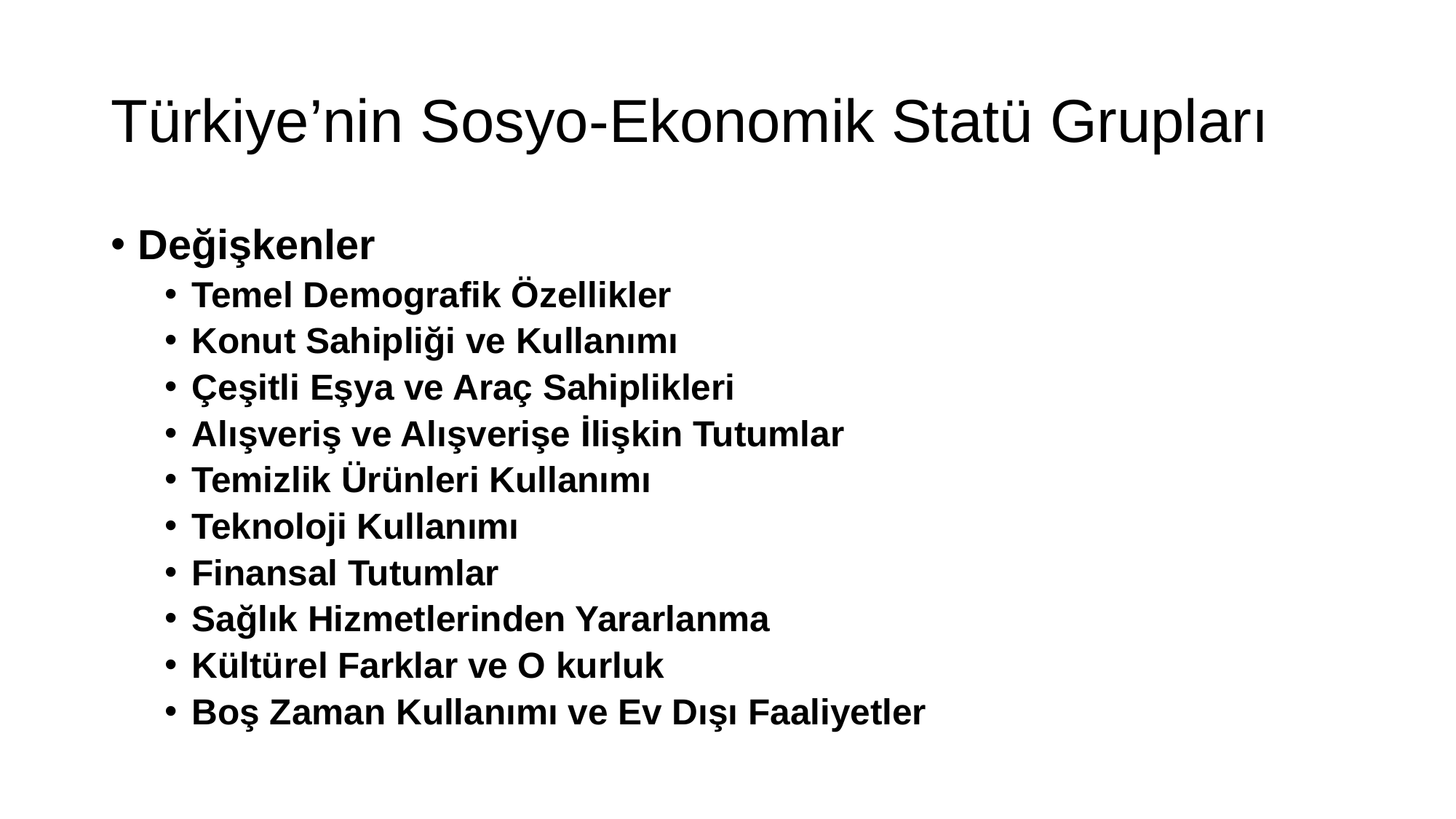

# Türkiye’nin Sosyo-Ekonomik Statü Grupları
Değişkenler
Temel Demografik Özellikler
Konut Sahipliği ve Kullanımı
Çeşitli Eşya ve Araç Sahiplikleri
Alışveriş ve Alışverişe İlişkin Tutumlar
Temizlik Ürünleri Kullanımı
Teknoloji Kullanımı
Finansal Tutumlar
Sağlık Hizmetlerinden Yararlanma
Kültürel Farklar ve O kurluk
Boş Zaman Kullanımı ve Ev Dışı Faaliyetler